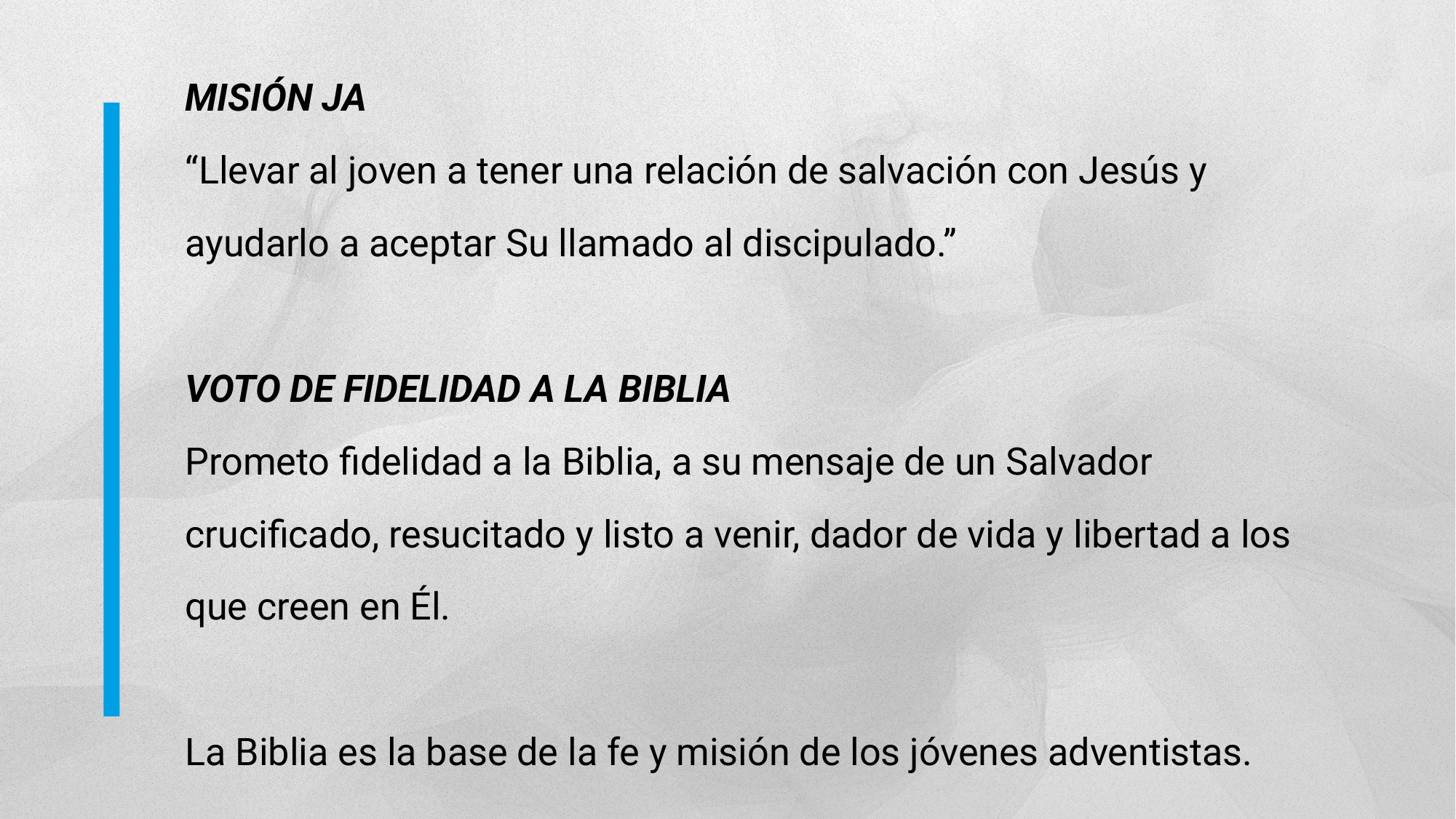

MISIÓN JA
“Llevar al joven a tener una relación de salvación con Jesús y ayudarlo a aceptar Su llamado al discipulado.”

VOTO DE FIDELIDAD A LA BIBLIA
Prometo fidelidad a la Biblia, a su mensaje de un Salvador crucificado, resucitado y listo a venir, dador de vida y libertad a los que creen en Él.
La Biblia es la base de la fe y misión de los jóvenes adventistas.